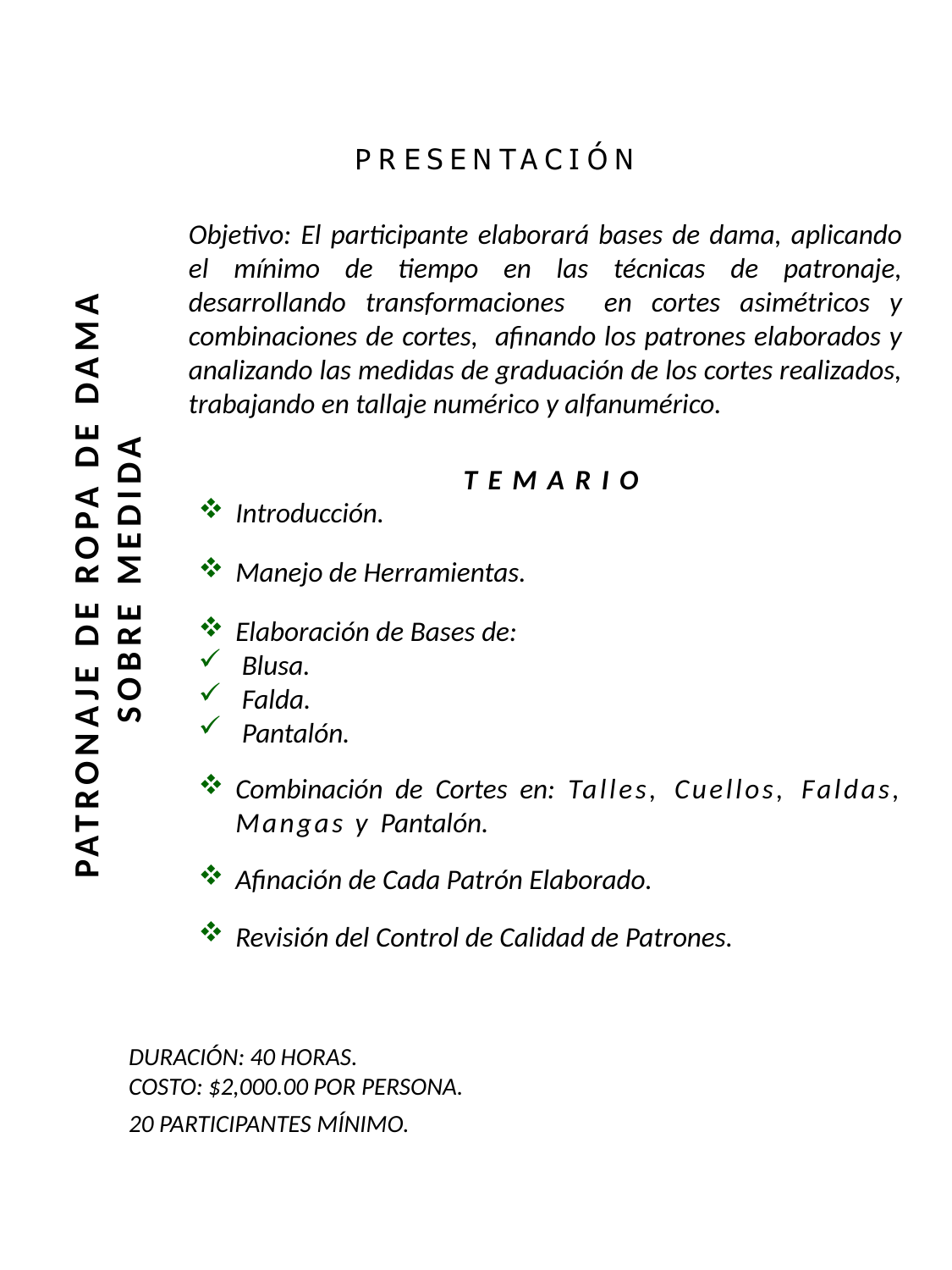

PRESENTACIÓN
Objetivo: El participante elaborará bases de dama, aplicando el mínimo de tiempo en las técnicas de patronaje, desarrollando transformaciones  en cortes asimétricos y combinaciones de cortes,  afinando los patrones elaborados y analizando las medidas de graduación de los cortes realizados, trabajando en tallaje numérico y alfanumérico.
TEMARIO
Introducción.

Manejo de Herramientas.

Elaboración de Bases de:
 Blusa.
 Falda.
 Pantalón.

Combinación de Cortes en: Talles, Cuellos, Faldas, Mangas y Pantalón.

Afinación de Cada Patrón Elaborado.

Revisión del Control de Calidad de Patrones.
PATRONAJE DE ROPA DE DAMA
SOBRE MEDIDA
DURACIÓN: 40 HORAS.
COSTO: $2,000.00 POR PERSONA.
20 PARTICIPANTES MÍNIMO.